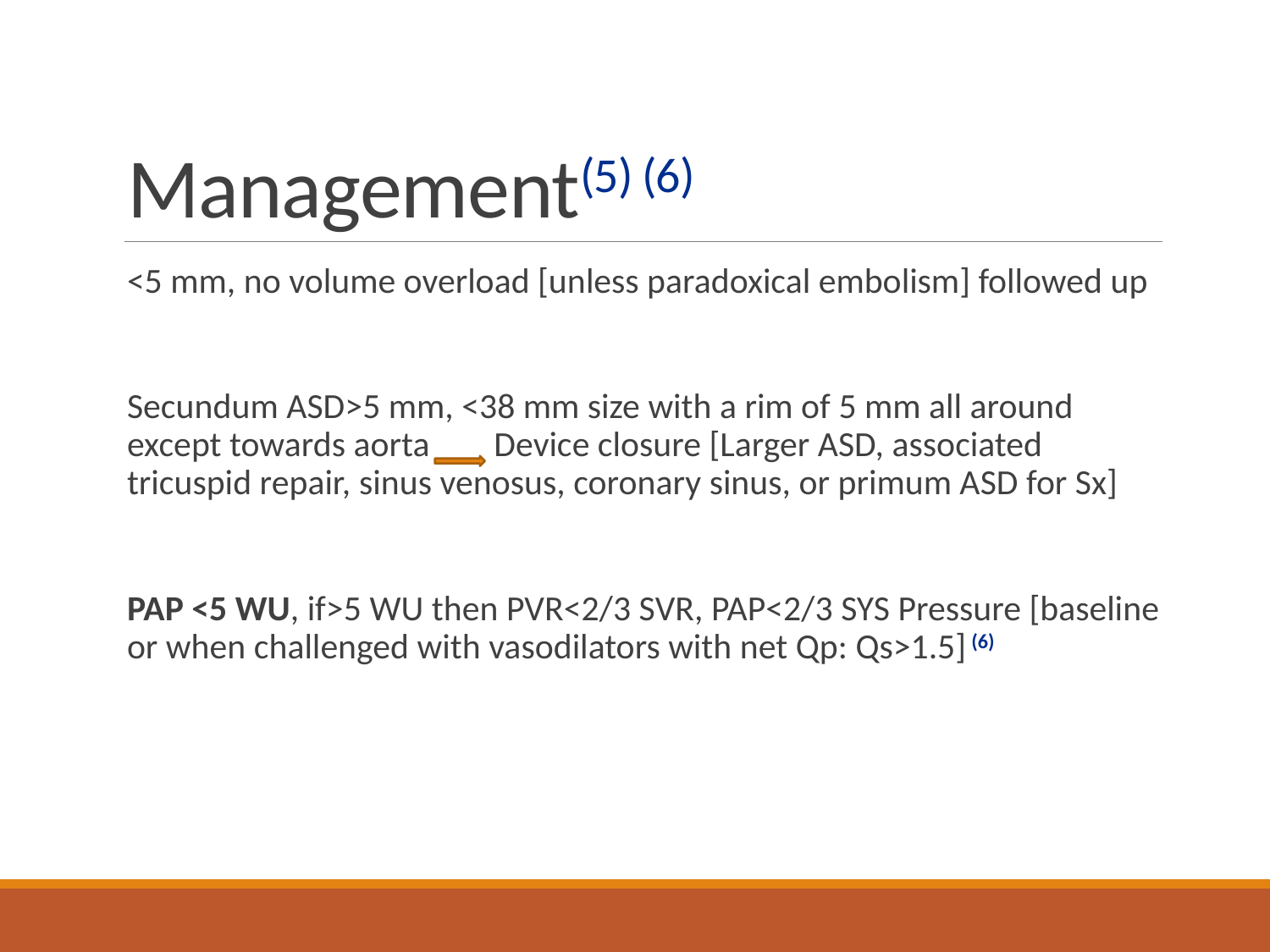

# Management(5) (6)
<5 mm, no volume overload [unless paradoxical embolism] followed up

Secundum ASD>5 mm, <38 mm size with a rim of 5 mm all around except towards aorta        Device closure [Larger ASD, associated tricuspid repair, sinus venosus, coronary sinus, or primum ASD for Sx]

PAP <5 WU, if>5 WU then PVR<2/3 SVR, PAP<2/3 SYS Pressure [baseline or when challenged with vasodilators with net Qp: Qs>1.5] (6)